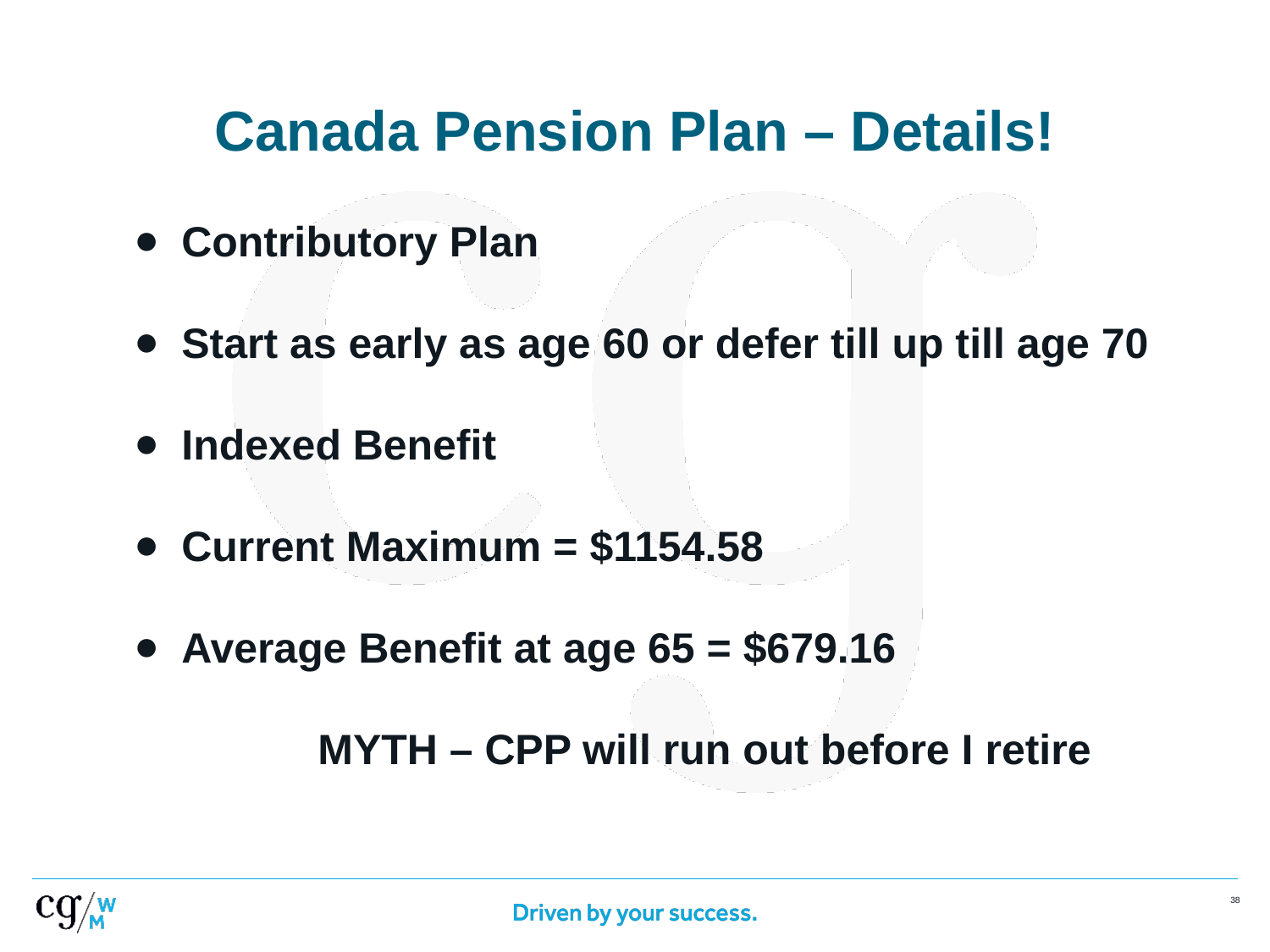

# Canada Pension Plan – Details!
Contributory Plan

Start as early as age 60 or defer till up till age 70

Indexed Benefit

Current Maximum = $1154.58

Average Benefit at age 65 = $679.16

MYTH – CPP will run out before I retire

38